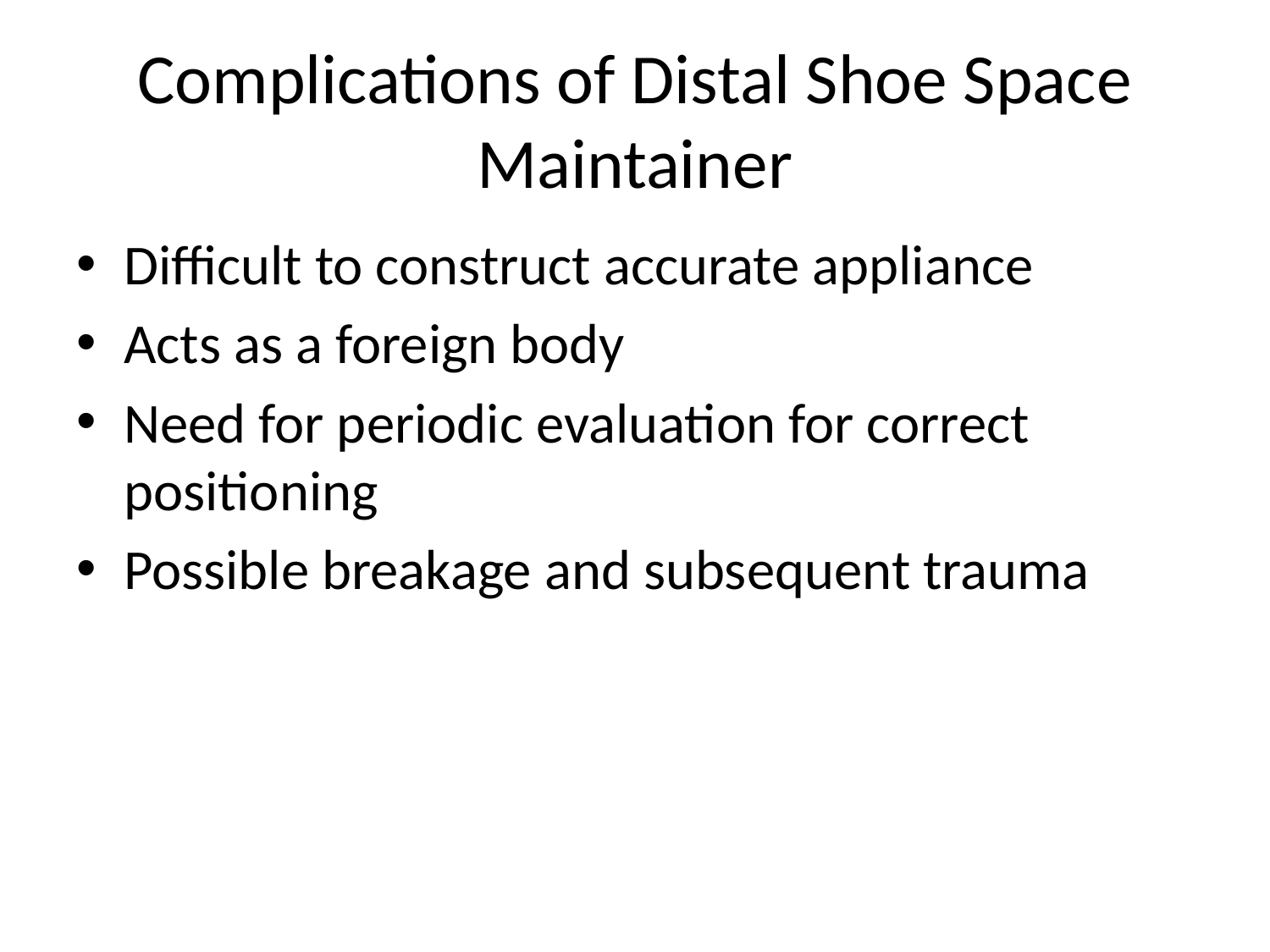

# Complications of Distal Shoe Space Maintainer
Difficult to construct accurate appliance
Acts as a foreign body
Need for periodic evaluation for correct positioning
Possible breakage and subsequent trauma